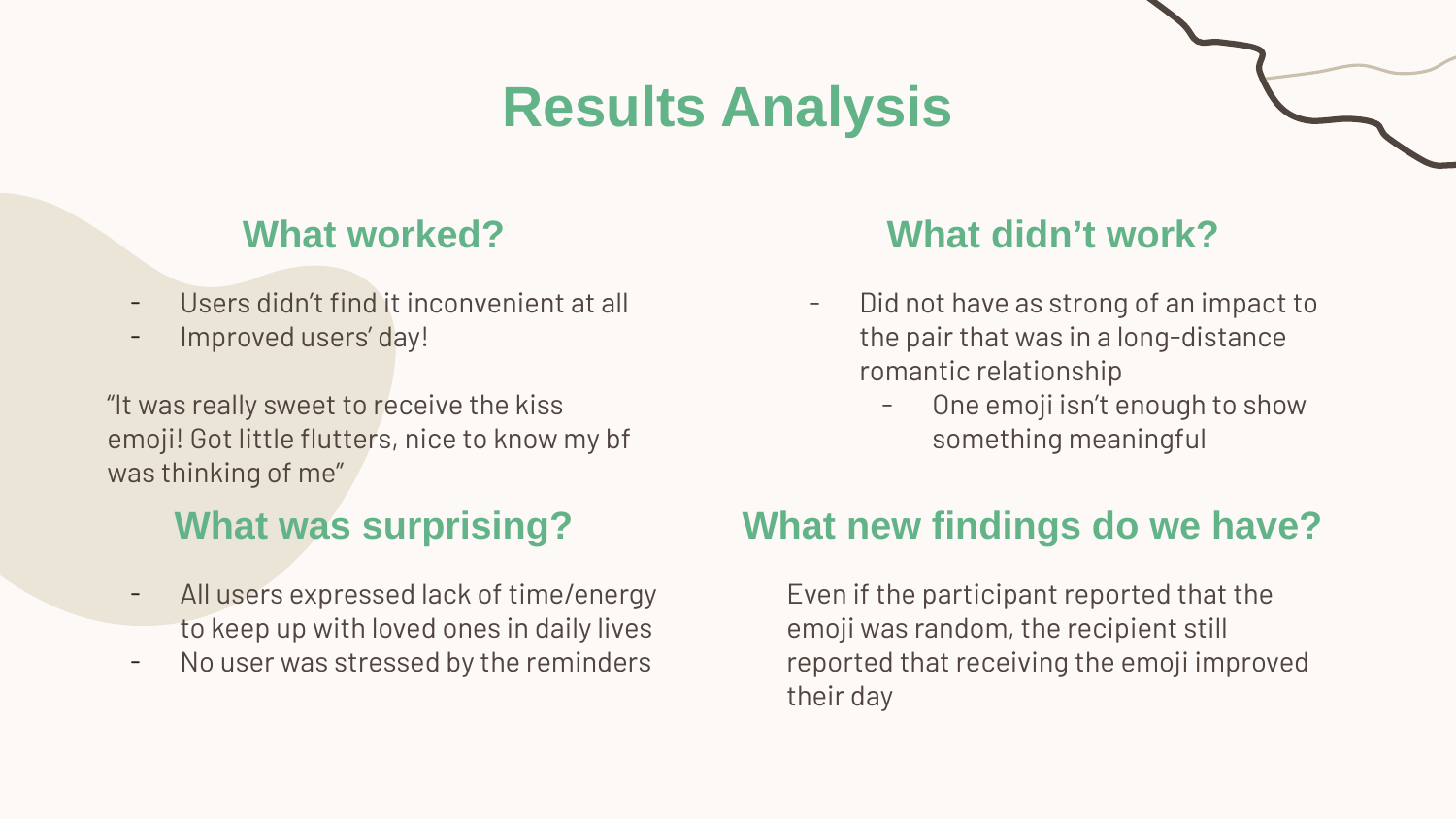

# Results Analysis
What worked?
What didn’t work?
Users didn’t find it inconvenient at all
Improved users’ day!

“It was really sweet to receive the kiss emoji! Got little flutters, nice to know my bf was thinking of me”
Did not have as strong of an impact to the pair that was in a long-distance romantic relationship
One emoji isn’t enough to show something meaningful
What new findings do we have?
What was surprising?
All users expressed lack of time/energy to keep up with loved ones in daily lives
No user was stressed by the reminders
Even if the participant reported that the emoji was random, the recipient still reported that receiving the emoji improved their day